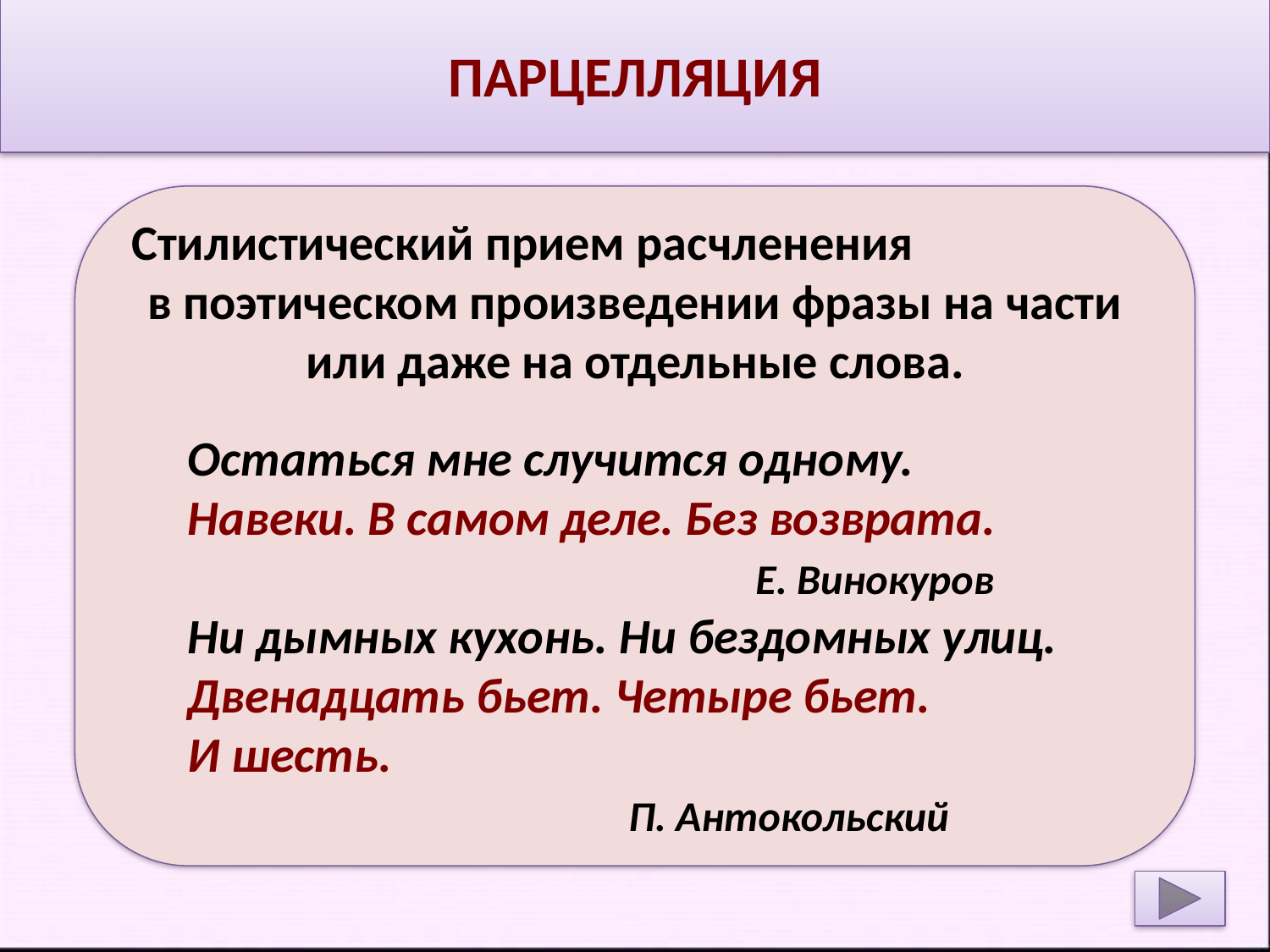

парцелляция

Стилистический прием расчленения                     в поэтическом произведении фразы на части или даже на отдельные слова.

      Остаться мне случится одному.
      Навеки. В самом деле. Без возврата.
					Е. Винокуров
      Ни дымных кухонь. Ни бездомных улиц.
      Двенадцать бьет. Четыре бьет.
      И шесть.
				П. Антокольский